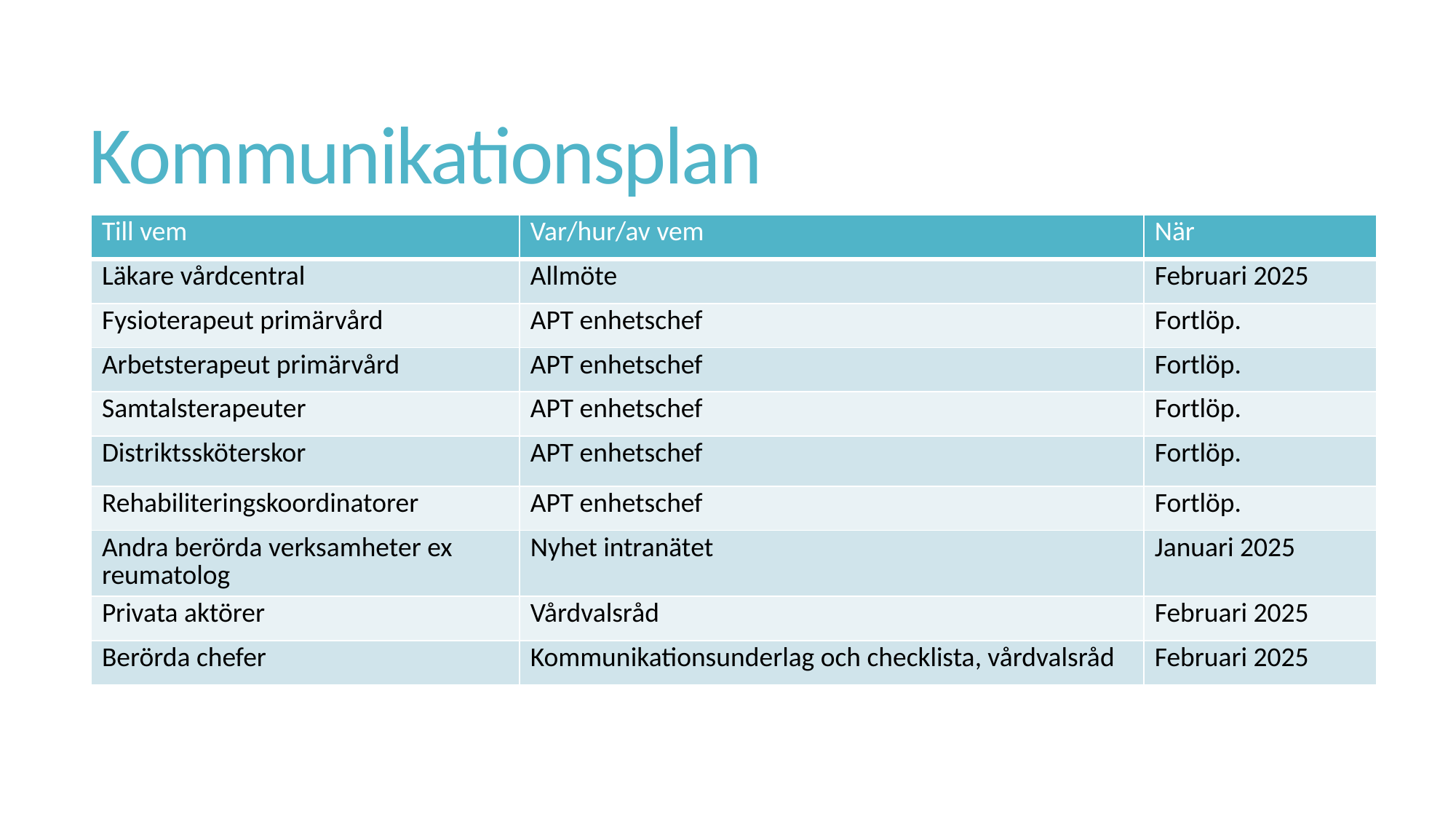

# Kommunikationsplan
| Till vem | Var/hur/av vem | När |
| --- | --- | --- |
| Läkare vårdcentral | Allmöte | Februari 2025 |
| Fysioterapeut primärvård | APT enhetschef | Fortlöp. |
| Arbetsterapeut primärvård | APT enhetschef | Fortlöp. |
| Samtalsterapeuter | APT enhetschef | Fortlöp. |
| Distriktssköterskor | APT enhetschef | Fortlöp. |
| Rehabiliteringskoordinatorer | APT enhetschef | Fortlöp. |
| Andra berörda verksamheter ex reumatolog | Nyhet intranätet | Januari 2025 |
| Privata aktörer | Vårdvalsråd | Februari 2025 |
| Berörda chefer | Kommunikationsunderlag och checklista, vårdvalsråd | Februari 2025 |